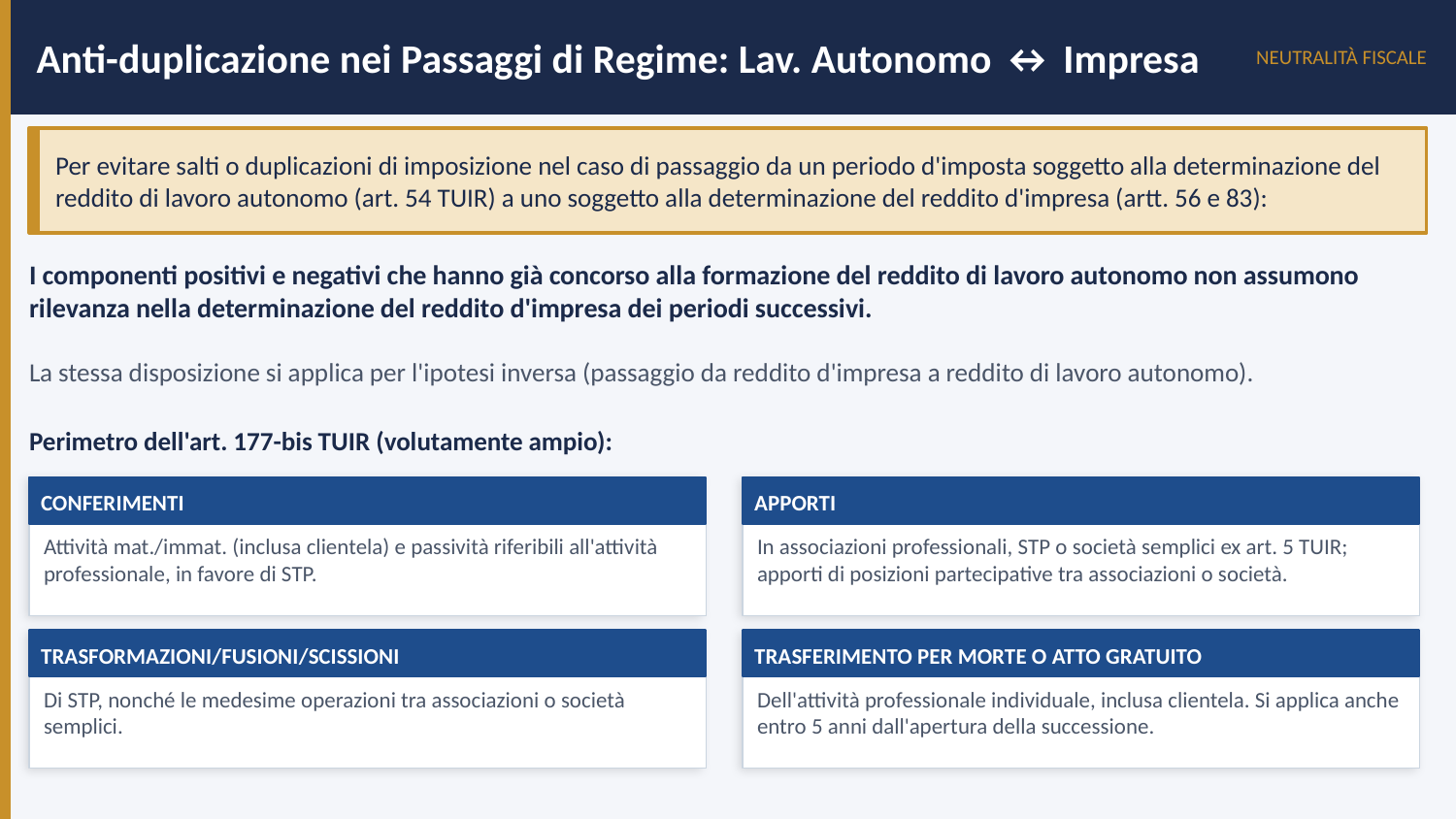

Anti-duplicazione nei Passaggi di Regime: Lav. Autonomo ↔ Impresa
NEUTRALITÀ FISCALE

Per evitare salti o duplicazioni di imposizione nel caso di passaggio da un periodo d'imposta soggetto alla determinazione del reddito di lavoro autonomo (art. 54 TUIR) a uno soggetto alla determinazione del reddito d'impresa (artt. 56 e 83):
I componenti positivi e negativi che hanno già concorso alla formazione del reddito di lavoro autonomo non assumono rilevanza nella determinazione del reddito d'impresa dei periodi successivi.
La stessa disposizione si applica per l'ipotesi inversa (passaggio da reddito d'impresa a reddito di lavoro autonomo).
Perimetro dell'art. 177-bis TUIR (volutamente ampio):

CONFERIMENTI
APPORTI
Attività mat./immat. (inclusa clientela) e passività riferibili all'attività professionale, in favore di STP.
In associazioni professionali, STP o società semplici ex art. 5 TUIR; apporti di posizioni partecipative tra associazioni o società.

TRASFORMAZIONI/FUSIONI/SCISSIONI
TRASFERIMENTO PER MORTE O ATTO GRATUITO
Di STP, nonché le medesime operazioni tra associazioni o società semplici.
Dell'attività professionale individuale, inclusa clientela. Si applica anche entro 5 anni dall'apertura della successione.